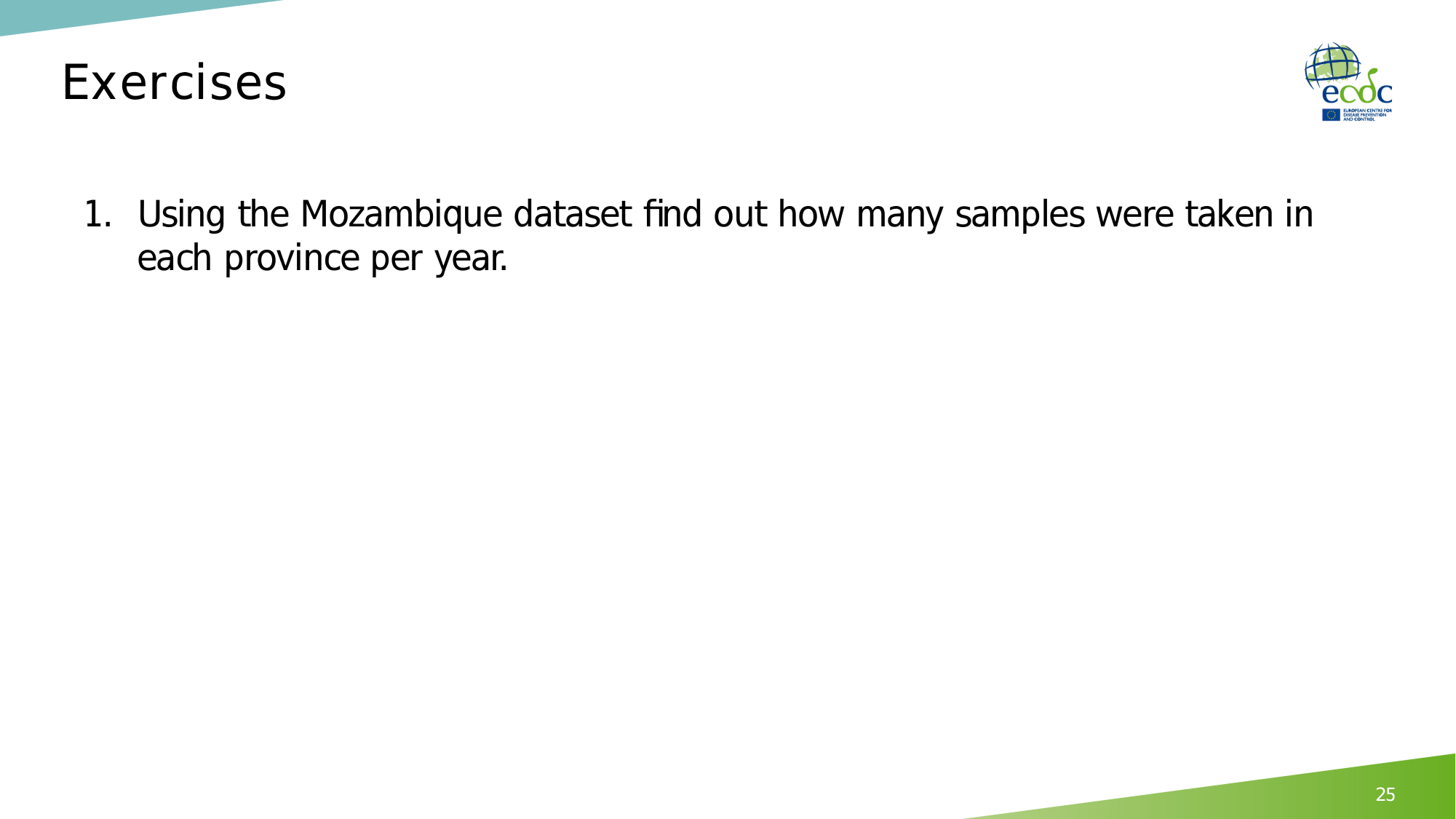

Exercises
Using the Mozambique dataset find out how many samples were taken in each province per year.
25